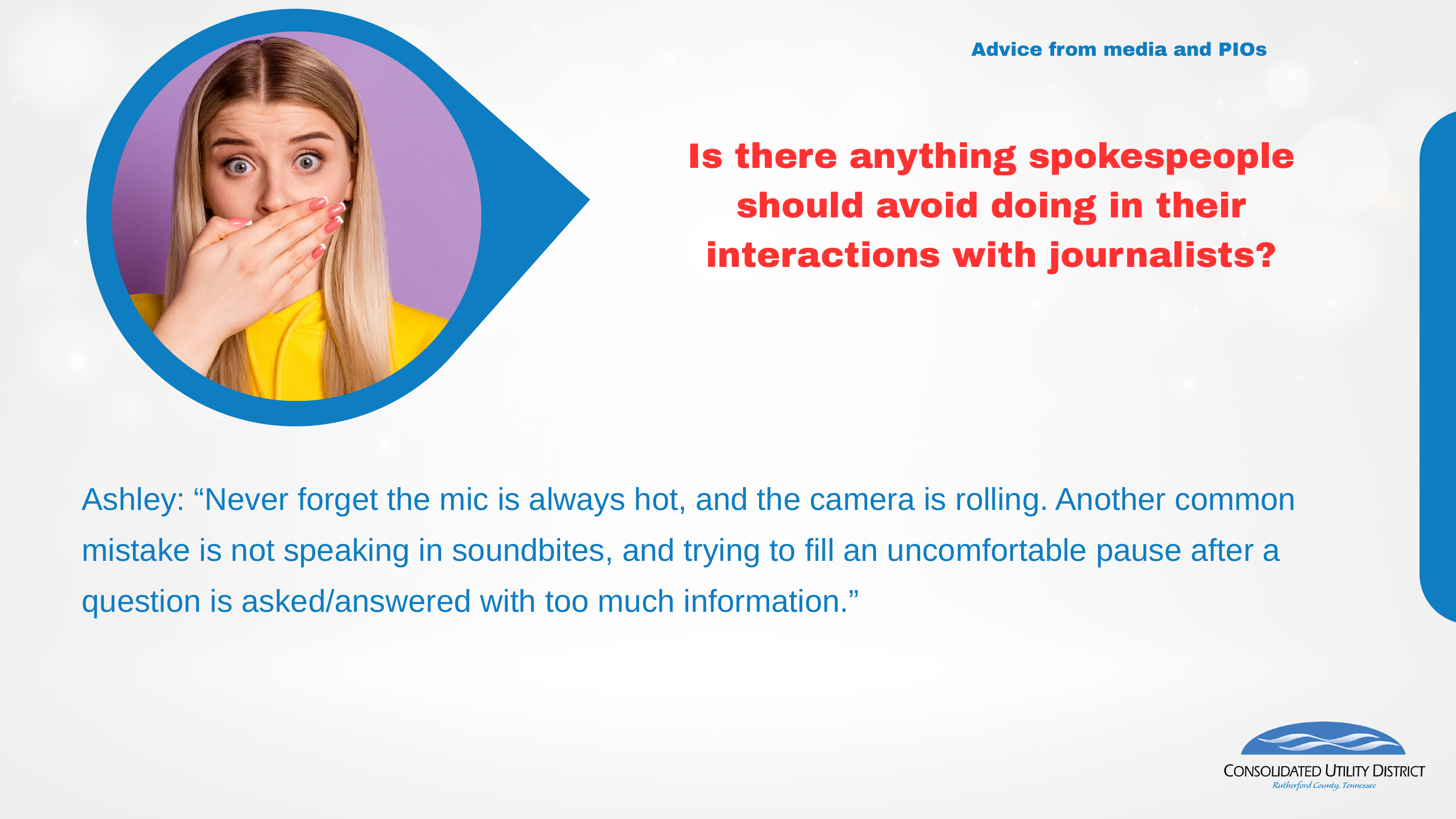

Advice from media and PIOs

Is there anything spokespeople should avoid doing in their interactions with journalists?
Ashley: “Never forget the mic is always hot, and the camera is rolling. Another common mistake is not speaking in soundbites, and trying to fill an uncomfortable pause after a question is asked/answered with too much information.”